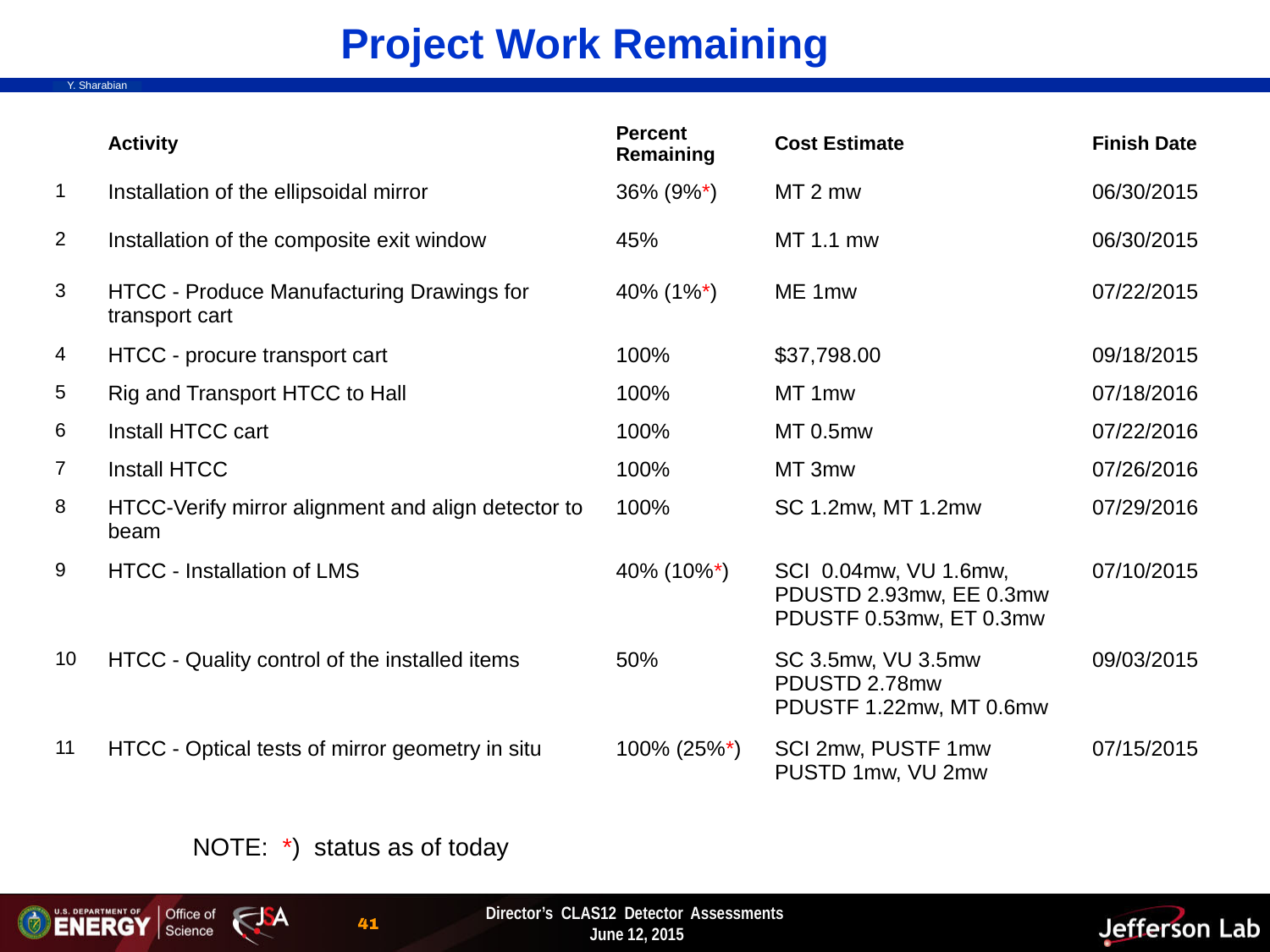

Project Work Remaining
|  | Activity | Percent Remaining | Cost Estimate | Finish Date |
| --- | --- | --- | --- | --- |
| 1 | Installation of the ellipsoidal mirror | 36% (9%\*) | MT 2 mw | 06/30/2015 |
| 2 | Installation of the composite exit window | 45% | MT 1.1 mw | 06/30/2015 |
| 3 | HTCC - Produce Manufacturing Drawings for transport cart | 40% (1%\*) | ME 1mw | 07/22/2015 |
| 4 | HTCC - procure transport cart | 100% | $37,798.00 | 09/18/2015 |
| 5 | Rig and Transport HTCC to Hall | 100% | MT 1mw | 07/18/2016 |
| 6 | Install HTCC cart | 100% | MT 0.5mw | 07/22/2016 |
| 7 | Install HTCC | 100% | MT 3mw | 07/26/2016 |
| 8 | HTCC-Verify mirror alignment and align detector to beam | 100% | SC 1.2mw, MT 1.2mw | 07/29/2016 |
| 9 | HTCC - Installation of LMS | 40% (10%\*) | SCI 0.04mw, VU 1.6mw, PDUSTD 2.93mw, EE 0.3mw PDUSTF 0.53mw, ET 0.3mw | 07/10/2015 |
| 10 | HTCC - Quality control of the installed items | 50% | SC 3.5mw, VU 3.5mw PDUSTD 2.78mw PDUSTF 1.22mw, MT 0.6mw | 09/03/2015 |
| 11 | HTCC - Optical tests of mirror geometry in situ | 100% (25%\*) | SCI 2mw, PUSTF 1mw PUSTD 1mw, VU 2mw | 07/15/2015 |
NOTE:  *)  status as of today